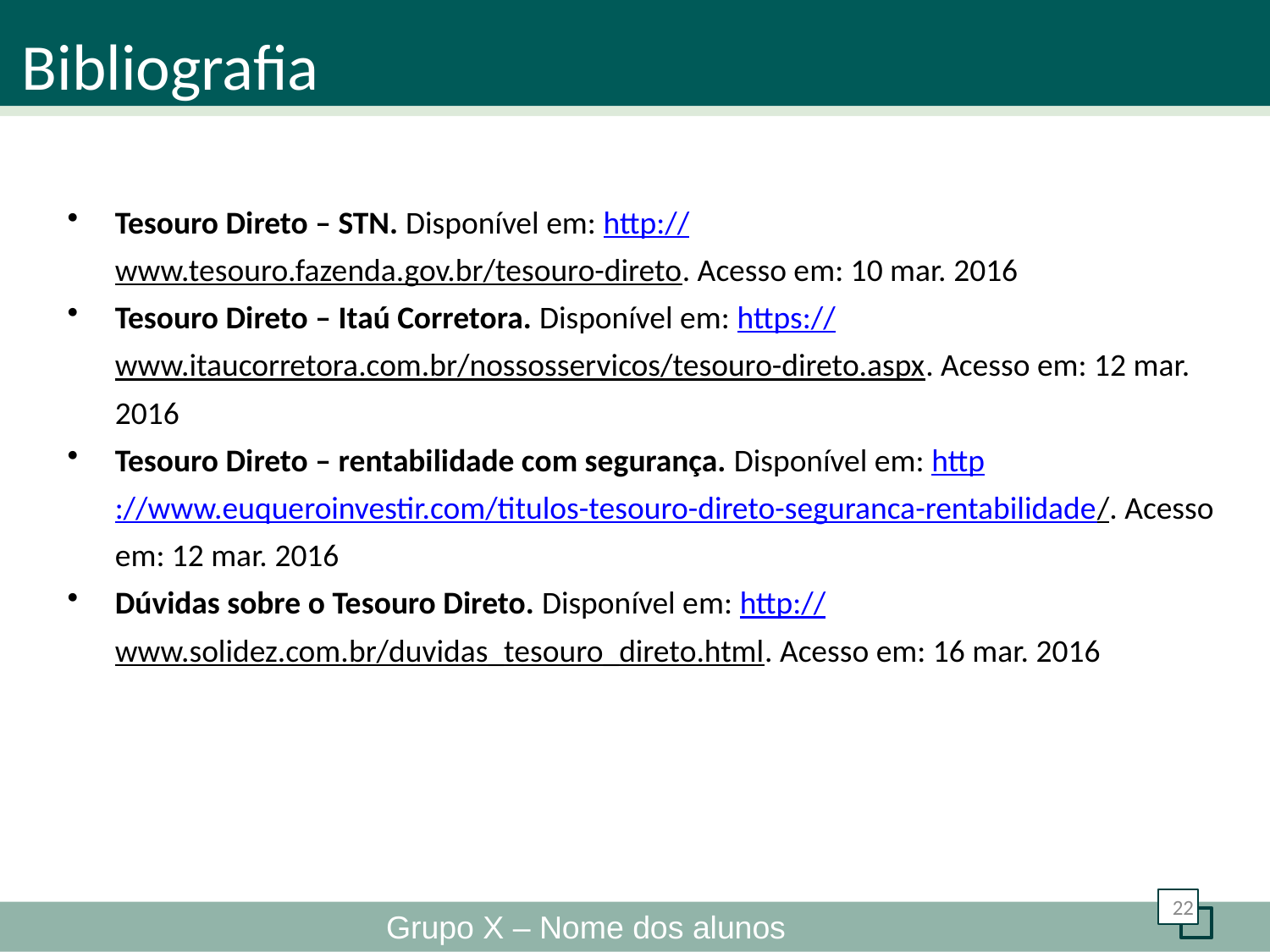

Bibliografia

Tesouro Direto – STN. Disponível em: http://www.tesouro.fazenda.gov.br/tesouro-direto. Acesso em: 10 mar. 2016
Tesouro Direto – Itaú Corretora. Disponível em: https://www.itaucorretora.com.br/nossosservicos/tesouro-direto.aspx. Acesso em: 12 mar. 2016
Tesouro Direto – rentabilidade com segurança. Disponível em: http://www.euqueroinvestir.com/titulos-tesouro-direto-seguranca-rentabilidade/. Acesso em: 12 mar. 2016
Dúvidas sobre o Tesouro Direto. Disponível em: http://www.solidez.com.br/duvidas_tesouro_direto.html. Acesso em: 16 mar. 2016
22

Grupo X – Nome dos alunos